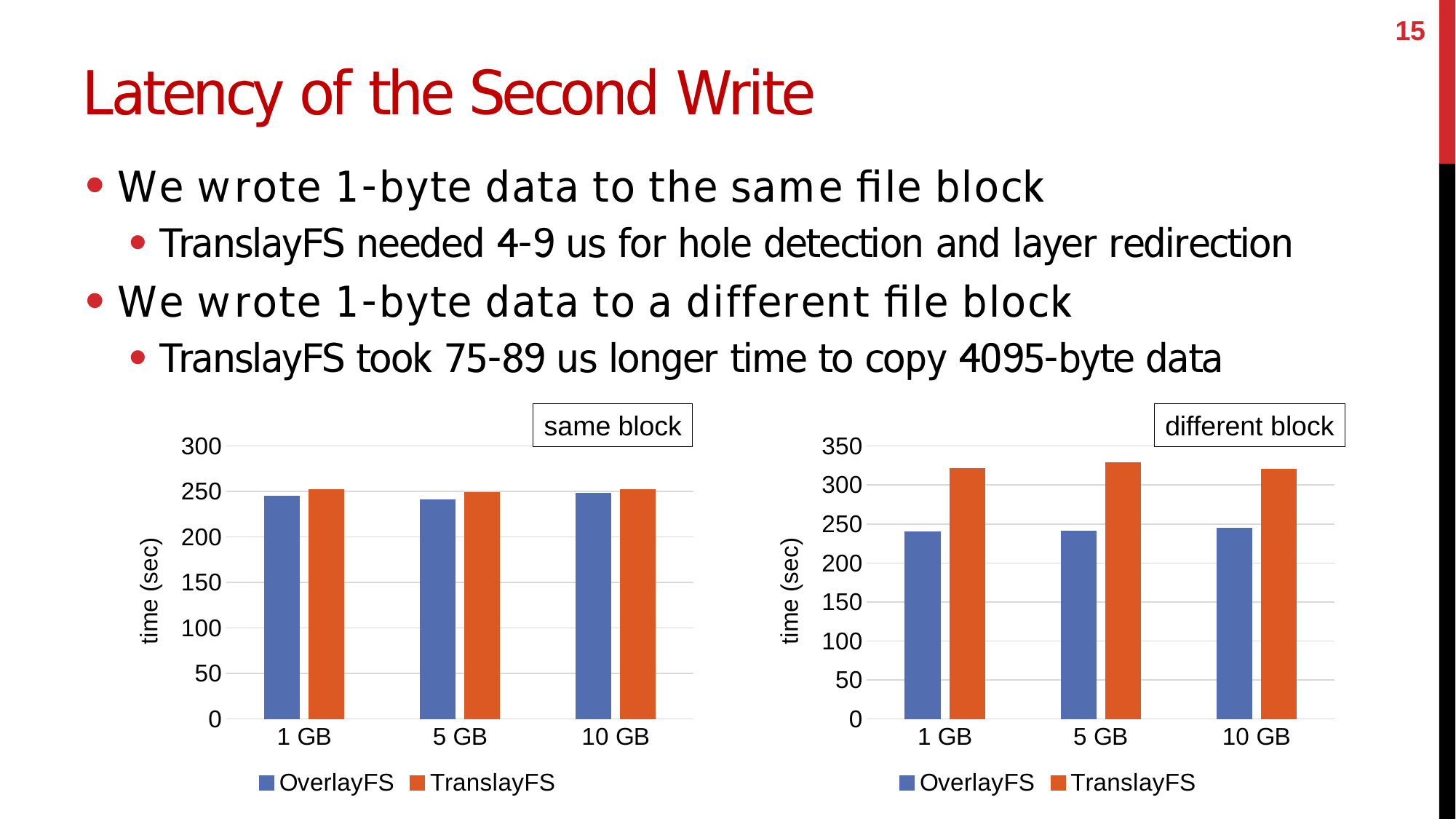

15
# Latency of the Second Write
We wrote 1-byte data to the same file block
TranslayFS needed 4-9 us for hole detection and layer redirection
We wrote 1-byte data to a different file block
TranslayFS took 75-89 us longer time to copy 4095-byte data
same block
different block

### Chart

| Category | OverlayFS | TranslayFS |
|---|---|---|
| 1 GB | 245.0 | 252.0 |
| 5 GB | 241.0 | 249.0 |
| 10 GB | 248.0 | 252.0 |

### Chart

| Category | OverlayFS | TranslayFS |
|---|---|---|
| 1 GB | 240.0 | 321.0 |
| 5 GB | 241.0 | 329.0 |
| 10 GB | 245.0 | 320.0 |